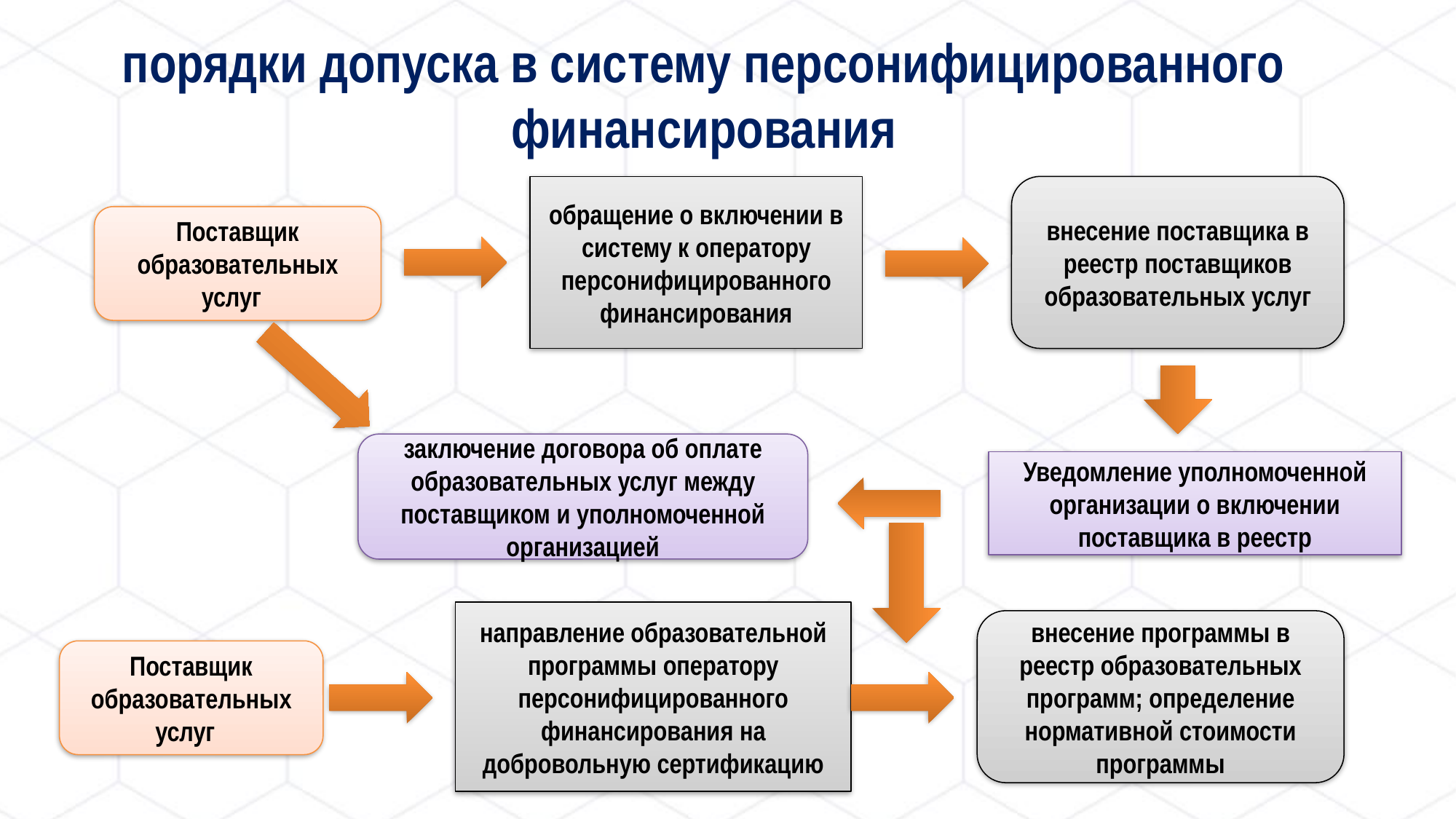

# порядки допуска в систему персонифицированного финансирования

обращение о включении в систему к оператору персонифицированного финансирования

внесение поставщика в реестр поставщиков образовательных услуг

Поставщик образовательных услуг

заключение договора об оплате образовательных услуг между поставщиком и уполномоченной организацией

Уведомление уполномоченной организации о включении поставщика в реестр

направление образовательной программы оператору персонифицированного финансирования на добровольную сертификацию

внесение программы в реестр образовательных программ; определение нормативной стоимости программы

Поставщик образовательных услуг